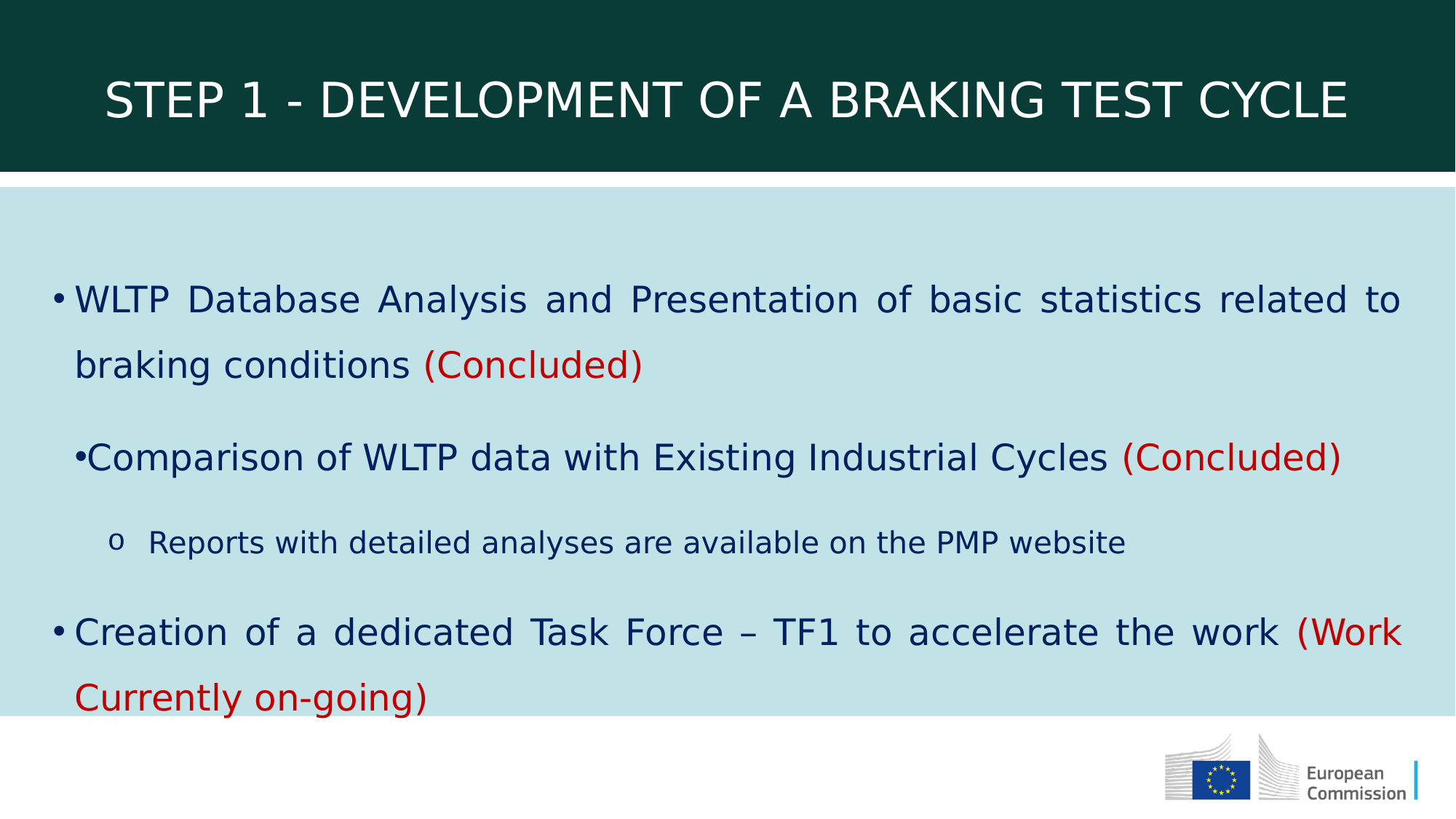

STEP 1 - DEVELOPMENT OF A BRAKING TEST CYCLE
WLTP Database Analysis and Presentation of basic statistics related to braking conditions (Concluded)
Comparison of WLTP data with Existing Industrial Cycles (Concluded)
Reports with detailed analyses are available on the PMP website
Creation of a dedicated Task Force – TF1 to accelerate the work (Work Currently on-going)